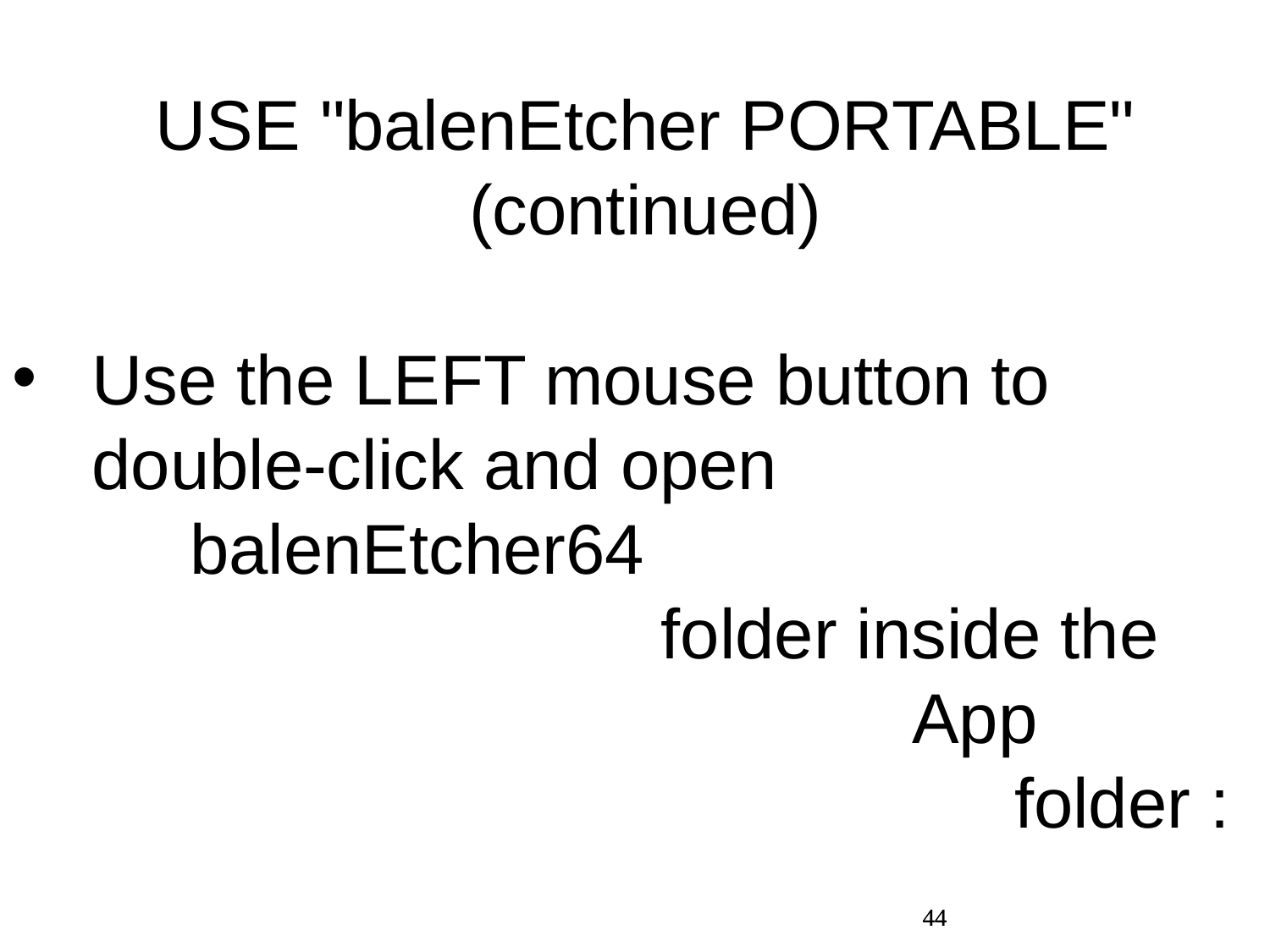

USE "balenEtcher PORTABLE" (continued)
Use the LEFT mouse button to double-click and open                              balenEtcher64                                                             folder inside the                                               App                                                           folder :
44
44